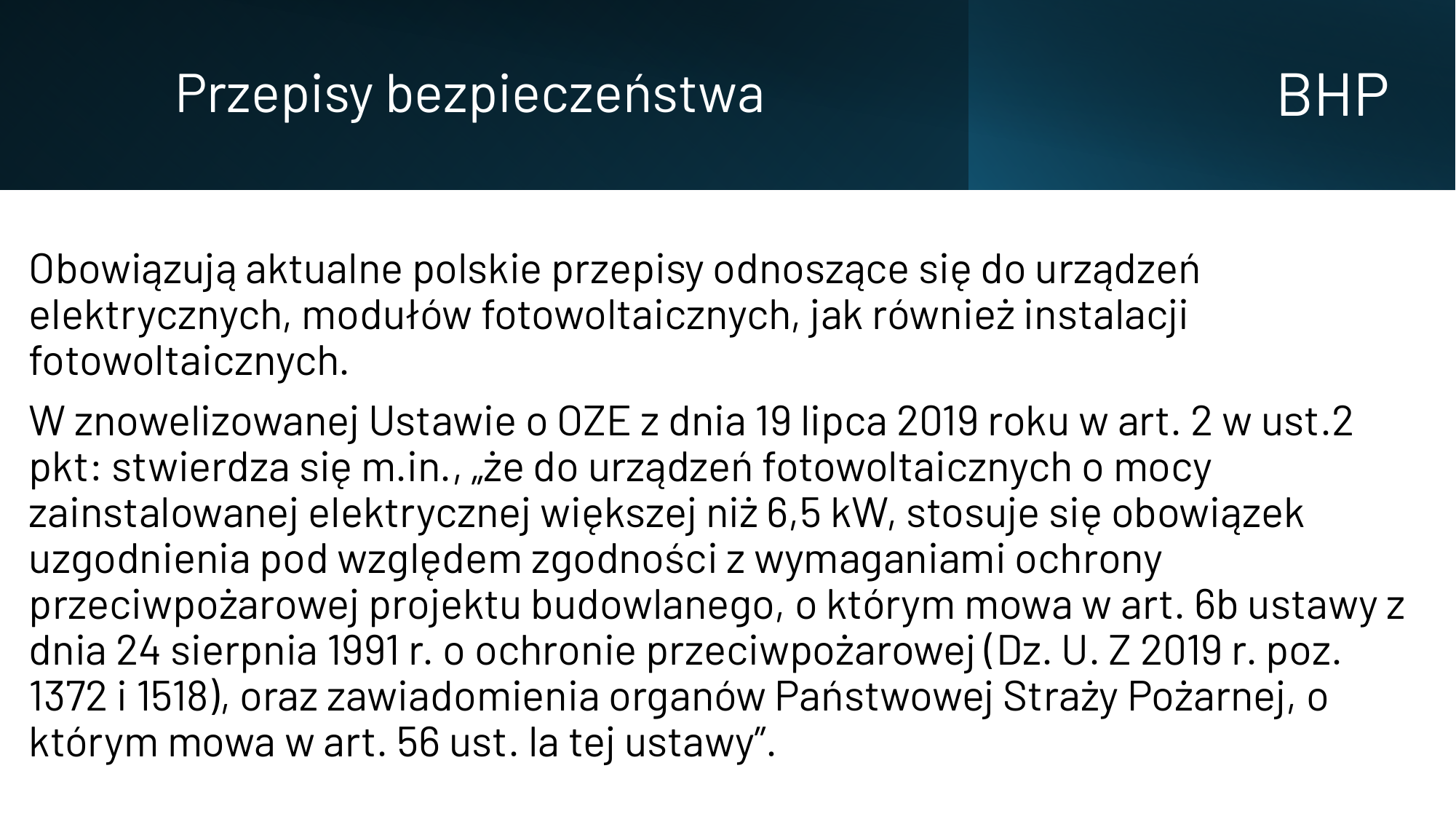

Przepisy bezpieczeństwa
# BHP
Obowiązują aktualne polskie przepisy odnoszące się do urządzeń elektrycznych, modułów fotowoltaicznych, jak również instalacji fotowoltaicznych.
W znowelizowanej Ustawie o OZE z dnia 19 lipca 2019 roku w art. 2 w ust.2 pkt: stwierdza się m.in., „że do urządzeń fotowoltaicznych o mocy zainstalowanej elektrycznej większej niż 6,5 kW, stosuje się obowiązek uzgodnienia pod względem zgodności z wymaganiami ochrony przeciwpożarowej projektu budowlanego, o którym mowa w art. 6b ustawy z dnia 24 sierpnia 1991 r. o ochronie przeciwpożarowej (Dz. U. Z 2019 r. poz. 1372 i 1518), oraz zawiadomienia organów Państwowej Straży Pożarnej, o którym mowa w art. 56 ust. la tej ustawy”.